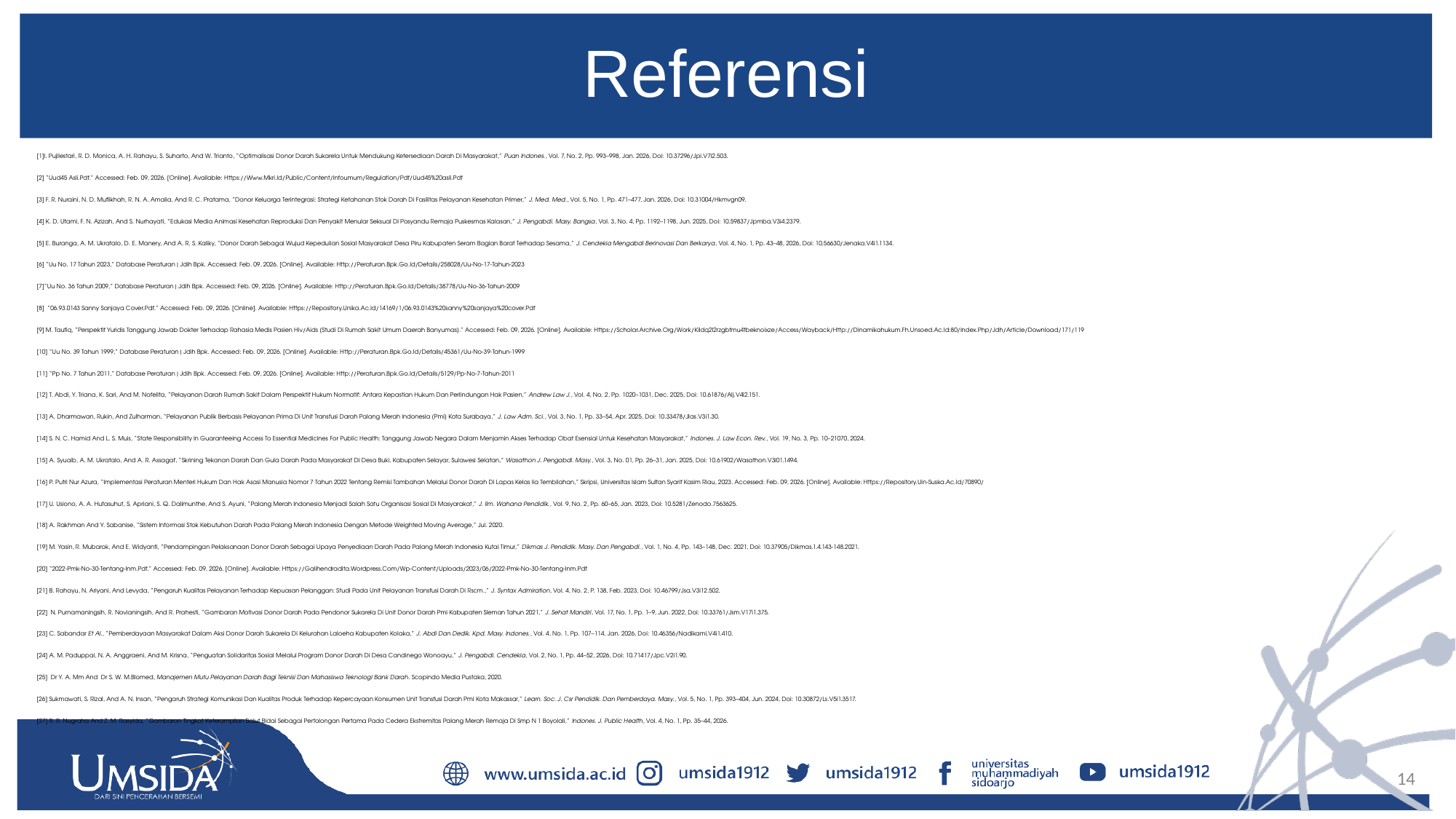

# Referensi
[1]I. Pujilestari, R. D. Monica, A. H. Rahayu, S. Suharto, And W. Trianto, “Optimalisasi Donor Darah Sukarela Untuk Mendukung Ketersediaan Darah Di Masyarakat,” Puan Indones., Vol. 7, No. 2, Pp. 993–998, Jan. 2026, Doi: 10.37296/Jpi.V7i2.503.
[2] “Uud45 Asli.Pdf.” Accessed: Feb. 09, 2026. [Online]. Available: Https://Www.Mkri.Id/Public/Content/Infoumum/Regulation/Pdf/Uud45%20asli.Pdf
[3] F. R. Nuraini, N. D. Muflikhah, R. N. A. Amalia, And R. C. Pratama, “Donor Keluarga Terintegrasi: Strategi Ketahanan Stok Darah Di Fasilitas Pelayanan Kesehatan Primer,” J. Med. Med., Vol. 5, No. 1, Pp. 471–477, Jan. 2026, Doi: 10.31004/Hkmvgn09.
[4] K. D. Utami, F. N. Azizah, And S. Nurhayati, “Edukasi Media Animasi Kesehatan Reproduksi Dan Penyakit Menular Seksual Di Posyandu Remaja Puskesmas Kalasan,” J. Pengabdi. Masy. Bangsa, Vol. 3, No. 4, Pp. 1192–1198, Jun. 2025, Doi: 10.59837/Jpmba.V3i4.2379.
[5] E. Buranga, A. M. Ukratalo, D. E. Manery, And A. R. S. Kaliky, “Donor Darah Sebagai Wujud Kepedulian Sosial Masyarakat Desa Piru Kabupaten Seram Bagian Barat Terhadap Sesama,” J. Cendekia Mengabdi Berinovasi Dan Berkarya, Vol. 4, No. 1, Pp. 43–48, 2026, Doi: 10.56630/Jenaka.V4i1.1134.
[6] “Uu No. 17 Tahun 2023,” Database Peraturan | Jdih Bpk. Accessed: Feb. 09, 2026. [Online]. Available: Http://Peraturan.Bpk.Go.Id/Details/258028/Uu-No-17-Tahun-2023
[7]“Uu No. 36 Tahun 2009,” Database Peraturan | Jdih Bpk. Accessed: Feb. 09, 2026. [Online]. Available: Http://Peraturan.Bpk.Go.Id/Details/38778/Uu-No-36-Tahun-2009
[8]  “06.93.0143 Sanny Sanjaya Cover.Pdf.” Accessed: Feb. 09, 2026. [Online]. Available: Https://Repository.Unika.Ac.Id/14169/1/06.93.0143%20sanny%20sanjaya%20cover.Pdf
[9] M. Taufiq, “Perspektif Yuridis Tanggung Jawab Dokter Terhadap Rahasia Medis Pasien Hiv/Aids (Studi Di Rumah Sakit Umum Daerah Banyumas).” Accessed: Feb. 09, 2026. [Online]. Available: Https://Scholar.Archive.Org/Work/Kildq2l2rzgbfmu4tbeknoixze/Access/Wayback/Http://Dinamikahukum.Fh.Unsoed.Ac.Id:80/Index.Php/Jdh/Article/Download/171/119
[10] “Uu No. 39 Tahun 1999,” Database Peraturan | Jdih Bpk. Accessed: Feb. 09, 2026. [Online]. Available: Http://Peraturan.Bpk.Go.Id/Details/45361/Uu-No-39-Tahun-1999
[11] “Pp No. 7 Tahun 2011,” Database Peraturan | Jdih Bpk. Accessed: Feb. 09, 2026. [Online]. Available: Http://Peraturan.Bpk.Go.Id/Details/5129/Pp-No-7-Tahun-2011
[12] T. Abdi, Y. Triana, K. Sari, And M. Nofelita, “Pelayanan Darah Rumah Sakit Dalam Perspektif Hukum Normatif: Antara Kepastian Hukum Dan Perlindungan Hak Pasien,” Andrew Law J., Vol. 4, No. 2, Pp. 1020–1031, Dec. 2025, Doi: 10.61876/Alj.V4i2.151.
[13] A. Dharmawan, Rukin, And Zulharman, “Pelayanan Publik Berbasis Pelayanan Prima Di Unit Transfusi Darah Palang Merah Indonesia (Pmi) Kota Surabaya,” J. Law Adm. Sci., Vol. 3, No. 1, Pp. 33–54, Apr. 2025, Doi: 10.33478/Jlas.V3i1.30.
[14] S. N. C. Hamid And L. S. Muis, “State Responsibility In Guaranteeing Access To Essential Medicines For Public Health: Tanggung Jawab Negara Dalam Menjamin Akses Terhadap Obat Esensial Untuk Kesehatan Masyarakat,” Indones. J. Law Econ. Rev., Vol. 19, No. 3, Pp. 10–21070, 2024.
[15] A. Syuaib, A. M. Ukratalo, And A. R. Assagaf, “Skrining Tekanan Darah Dan Gula Darah Pada Masyarakat Di Desa Buki, Kabupaten Selayar, Sulawesi Selatan,” Wasathon J. Pengabdi. Masy., Vol. 3, No. 01, Pp. 26–31, Jan. 2025, Doi: 10.61902/Wasathon.V3i01.1494.
[16] P. Putri Nur Azura, “Implementasi Peraturan Menteri Hukum Dan Hak Asasi Manusia Nomor 7 Tahun 2022 Tentang Remisi Tambahan Melalui Donor Darah Di Lapas Kelas Iia Tembilahan,” Skripsi, Universitas Islam Sultan Syarif Kasim Riau, 2023. Accessed: Feb. 09, 2026. [Online]. Available: Https://Repository.Uin-Suska.Ac.Id/70890/
[17] U. Usiono, A. A. Hutasuhut, S. Apriani, S. Q. Dalimunthe, And S. Ayuni, “Palang Merah Indonesia Menjadi Salah Satu Organisasi Sosial Di Masyarakat,” J. Ilm. Wahana Pendidik., Vol. 9, No. 2, Pp. 60–65, Jan. 2023, Doi: 10.5281/Zenodo.7563625.
[18] A. Rakhman And Y. Sabanise, “Sistem Informasi Stok Kebutuhan Darah Pada Palang Merah Indonesia Dengan Metode Weighted Moving Average,” Jul. 2020.
[19] M. Yasin, R. Mubarok, And E. Widyanti, “Pendampingan Pelaksanaan Donor Darah Sebagai Upaya Penyediaan Darah Pada Palang Merah Indonesia Kutai Timur,” Dikmas J. Pendidik. Masy. Dan Pengabdi., Vol. 1, No. 4, Pp. 143–148, Dec. 2021, Doi: 10.37905/Dikmas.1.4.143-148.2021.
[20] “2022-Pmk-No-30-Tentang-Inm.Pdf.” Accessed: Feb. 09, 2026. [Online]. Available: Https://Galihendradita.Wordpress.Com/Wp-Content/Uploads/2023/06/2022-Pmk-No-30-Tentang-Inm.Pdf
[21] B. Rahayu, N. Ariyani, And Levyda, “Pengaruh Kualitas Pelayanan Terhadap Kepuasan Pelanggan: Studi Pada Unit Pelayanan Transfusi Darah Di Rscm.,” J. Syntax Admiration, Vol. 4, No. 2, P. 138, Feb. 2023, Doi: 10.46799/Jsa.V3i12.502.
[22]  N. Purnamaningsih, R. Novianingsih, And R. Prahesti, “Gambaran Motivasi Donor Darah Pada Pendonor Sukarela Di Unit Donor Darah Pmi Kabupaten Sleman Tahun 2021,” J. Sehat Mandiri, Vol. 17, No. 1, Pp. 1–9, Jun. 2022, Doi: 10.33761/Jsm.V17i1.375.
[23] C. Sabandar Et Al., “Pemberdayaan Masyarakat Dalam Aksi Donor Darah Sukarela Di Kelurahan Laloeha Kabupaten Kolaka,” J. Abdi Dan Dedik. Kpd. Masy. Indones., Vol. 4, No. 1, Pp. 107–114, Jan. 2026, Doi: 10.46356/Nadikami.V4i1.410.
[24] A. M. Paduppai, N. A. Anggraeni, And M. Krisna, “Penguatan Solidaritas Sosial Melalui Program Donor Darah Di Desa Candinego Wonoayu,” J. Pengabdi. Cendekia, Vol. 2, No. 1, Pp. 44–52, 2026, Doi: 10.71417/Jpc.V2i1.90.
[25]  Dr Y. A. Mm And  Dr S. W. M.Blomed, Manajemen Mutu Pelayanan Darah Bagi Teknisi Dan Mahasiswa Teknologi Bank Darah. Scopindo Media Pustaka, 2020.
[26] Sukmawati, S. Rizal, And A. N. Insan, “Pengaruh Strategi Komunikasi Dan Kualitas Produk Terhadap Kepercayaan Konsumen Unit Transfusi Darah Pmi Kota Makassar,” Learn. Soc. J. Csr Pendidik. Dan Pemberdaya. Masy., Vol. 5, No. 1, Pp. 393–404, Jun. 2024, Doi: 10.30872/Ls.V5i1.3517.
[27] R. R. Nugraha And Z. M. Rasyida, “Gambaran Tingkat Keterampilan Balut Bidai Sebagai Pertolongan Pertama Pada Cedera Ekstremitas Palang Merah Remaja Di Smp N 1 Boyolali,” Indones. J. Public Health, Vol. 4, No. 1, Pp. 35–44, 2026.